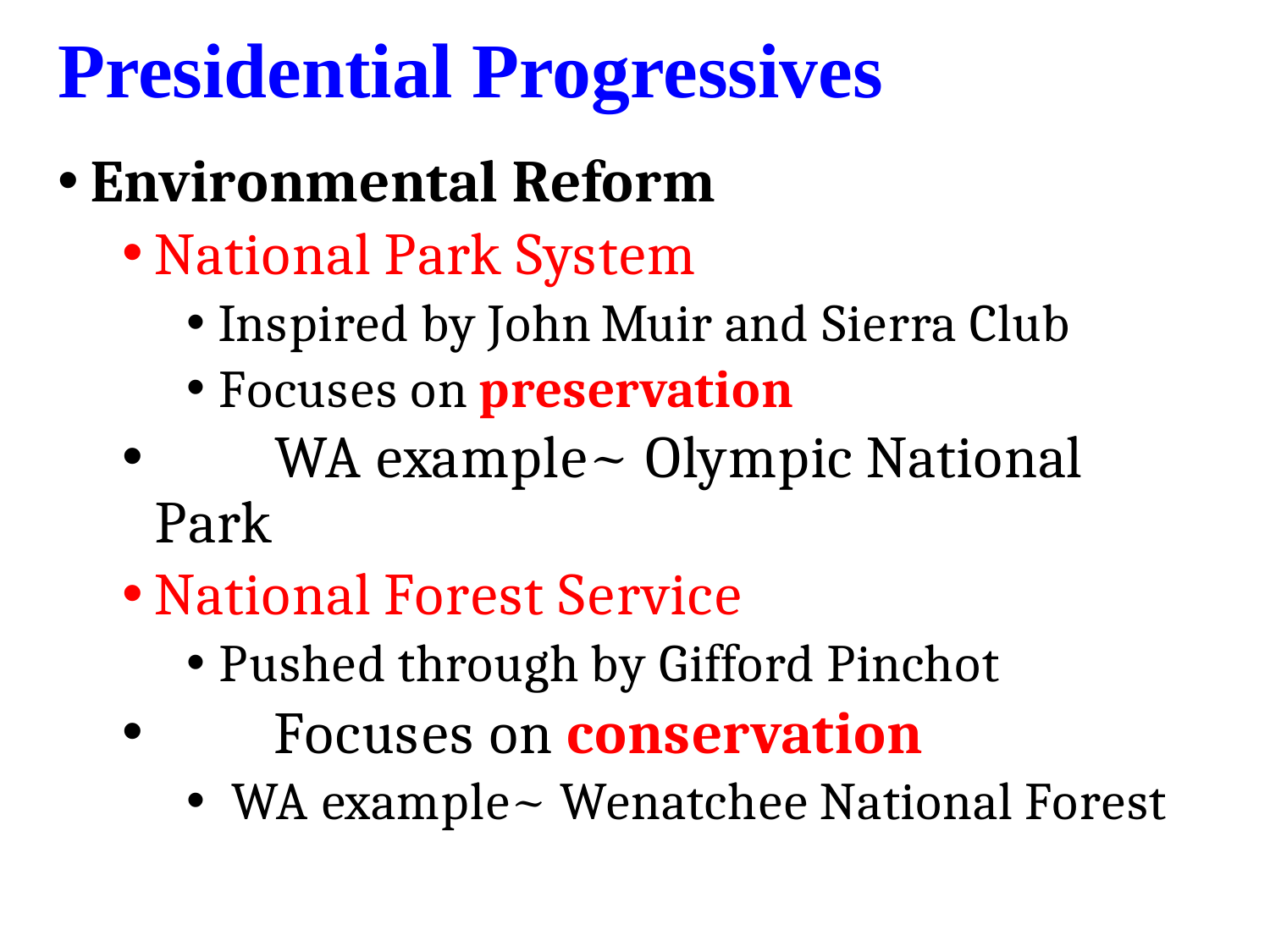

# Presidential Progressives
Environmental Reform
National Park System
Inspired by John Muir and Sierra Club
Focuses on preservation
 	WA example~ Olympic National Park
National Forest Service
Pushed through by Gifford Pinchot
 	Focuses on conservation
 WA example~ Wenatchee National Forest